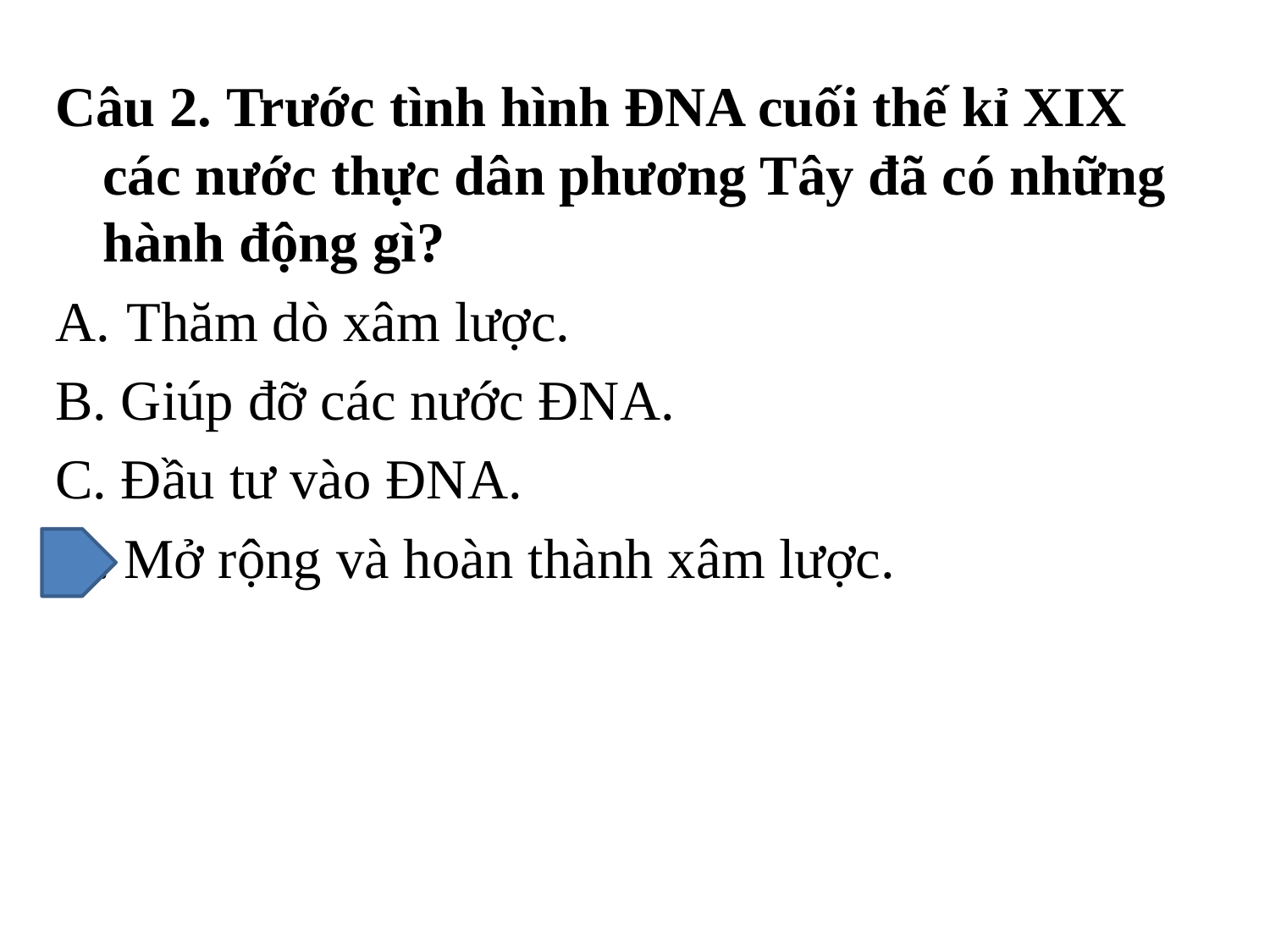

Câu 2. Trước tình hình ĐNA cuối thế kỉ XIX các nước thực dân phương Tây đã có những hành động gì?
Thăm dò xâm lược.
B. Giúp đỡ các nước ĐNA.
C. Đầu tư vào ĐNA.
D. Mở rộng và hoàn thành xâm lược.